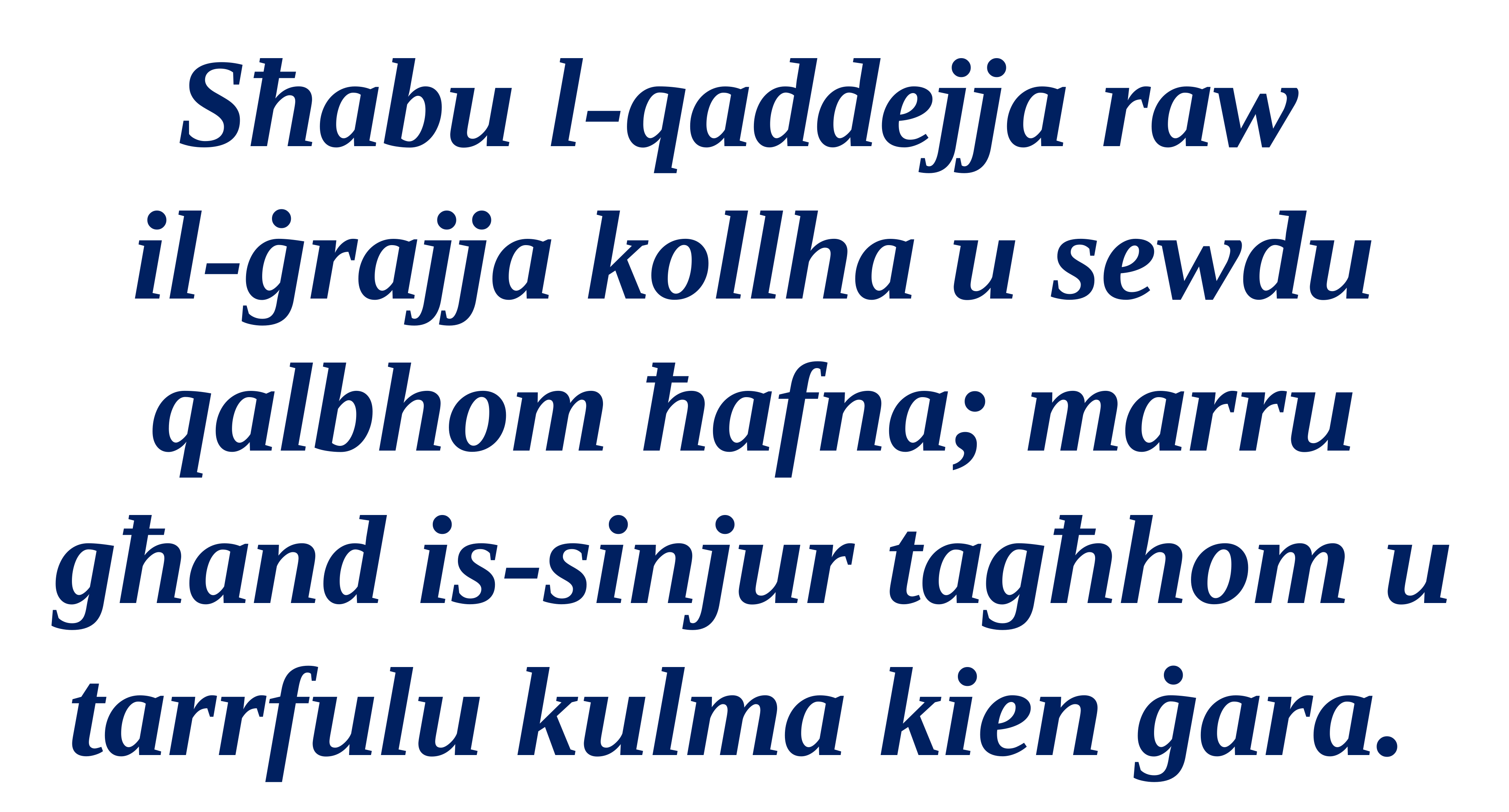

Sħabu l-qaddejja raw
il-ġrajja kollha u sewdu qalbhom ħafna; marru
għand is-sinjur tagħhom u tarrfulu kulma kien ġara.